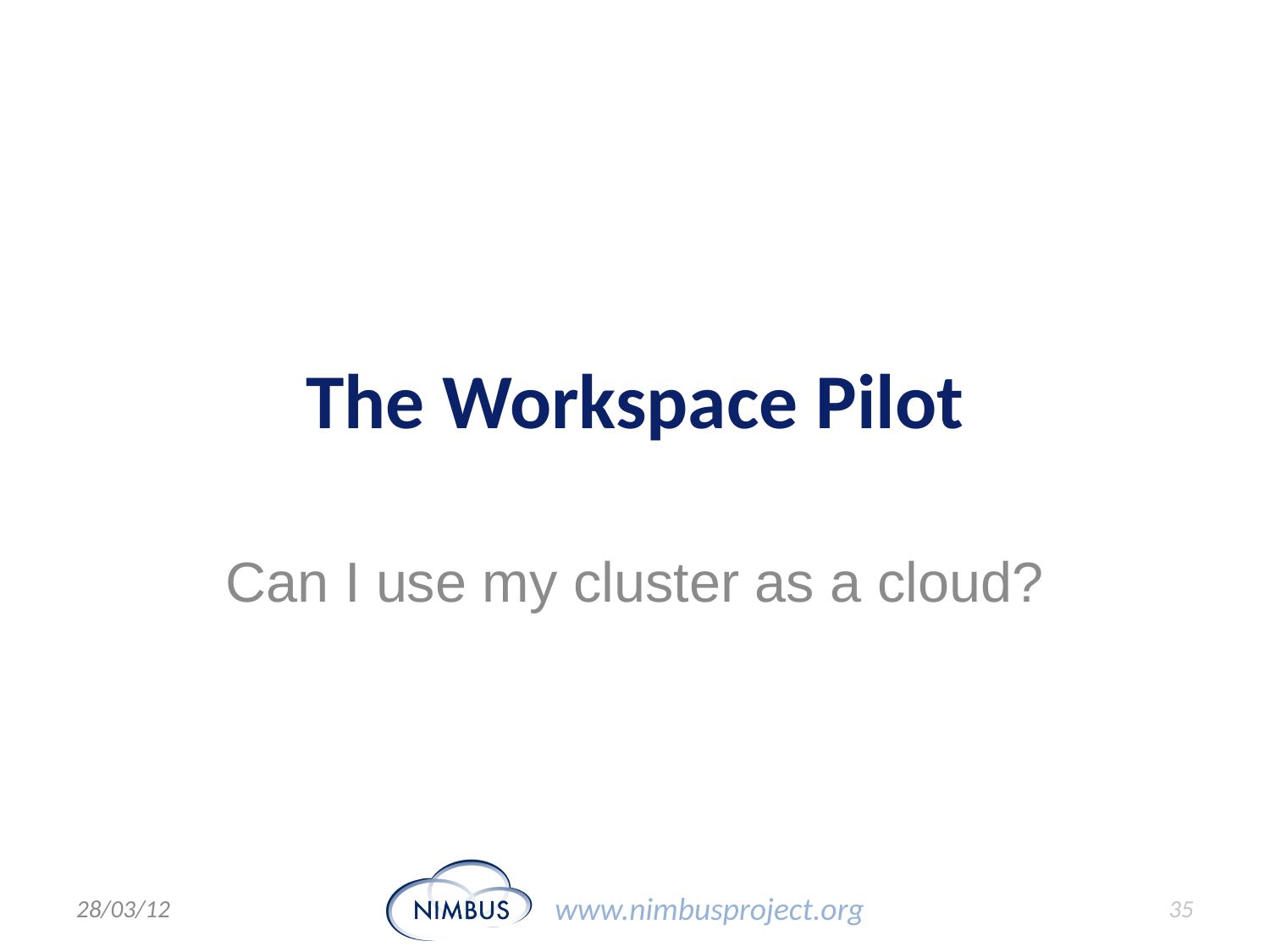

# The Workspace Pilot
Can I use my cluster as a cloud?
28/03/12
35